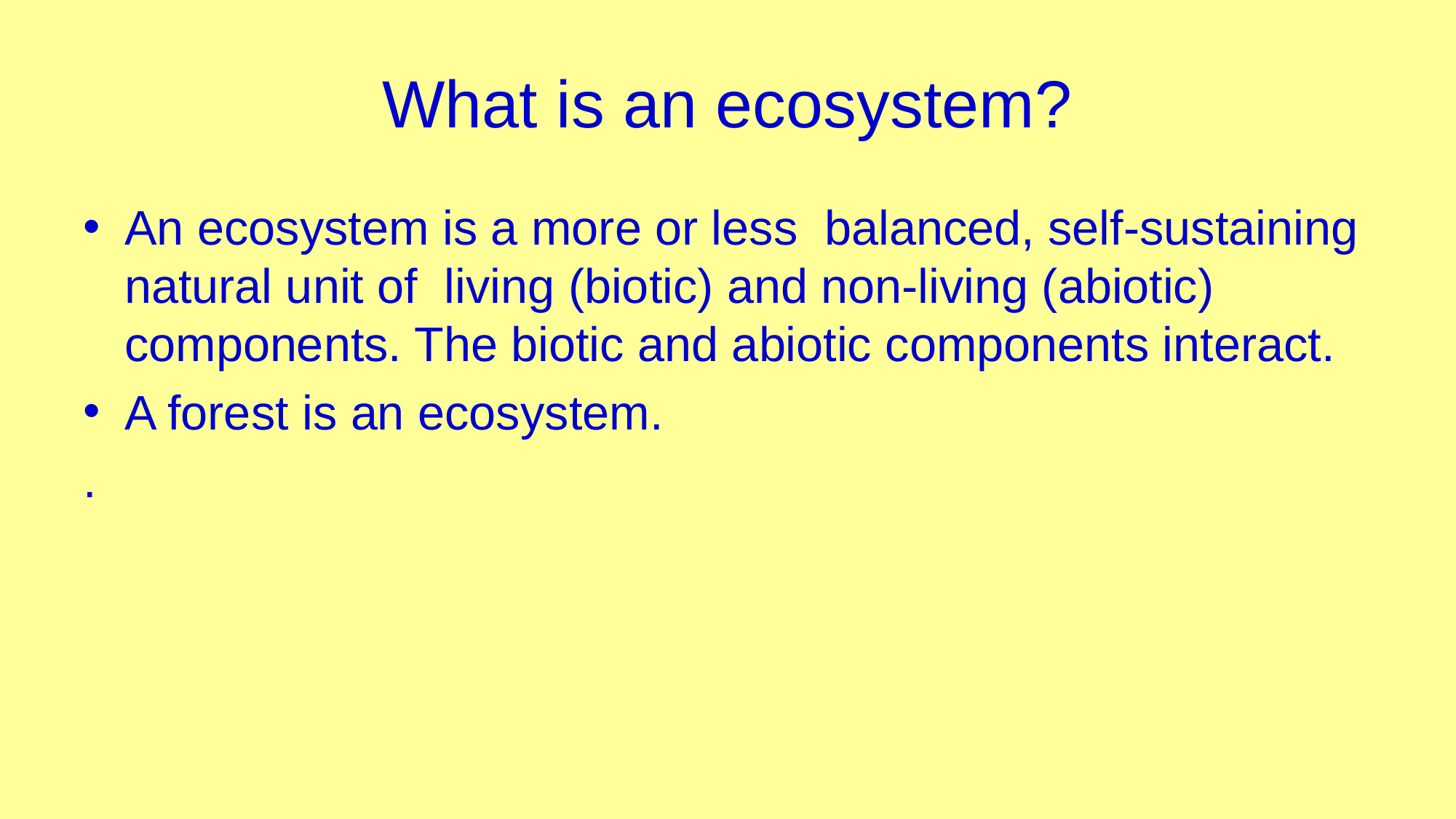

# What is an ecosystem?
An ecosystem is a more or less  balanced, self-sustaining natural unit of  living (biotic) and non-living (abiotic) components. The biotic and abiotic components interact.
A forest is an ecosystem.
.